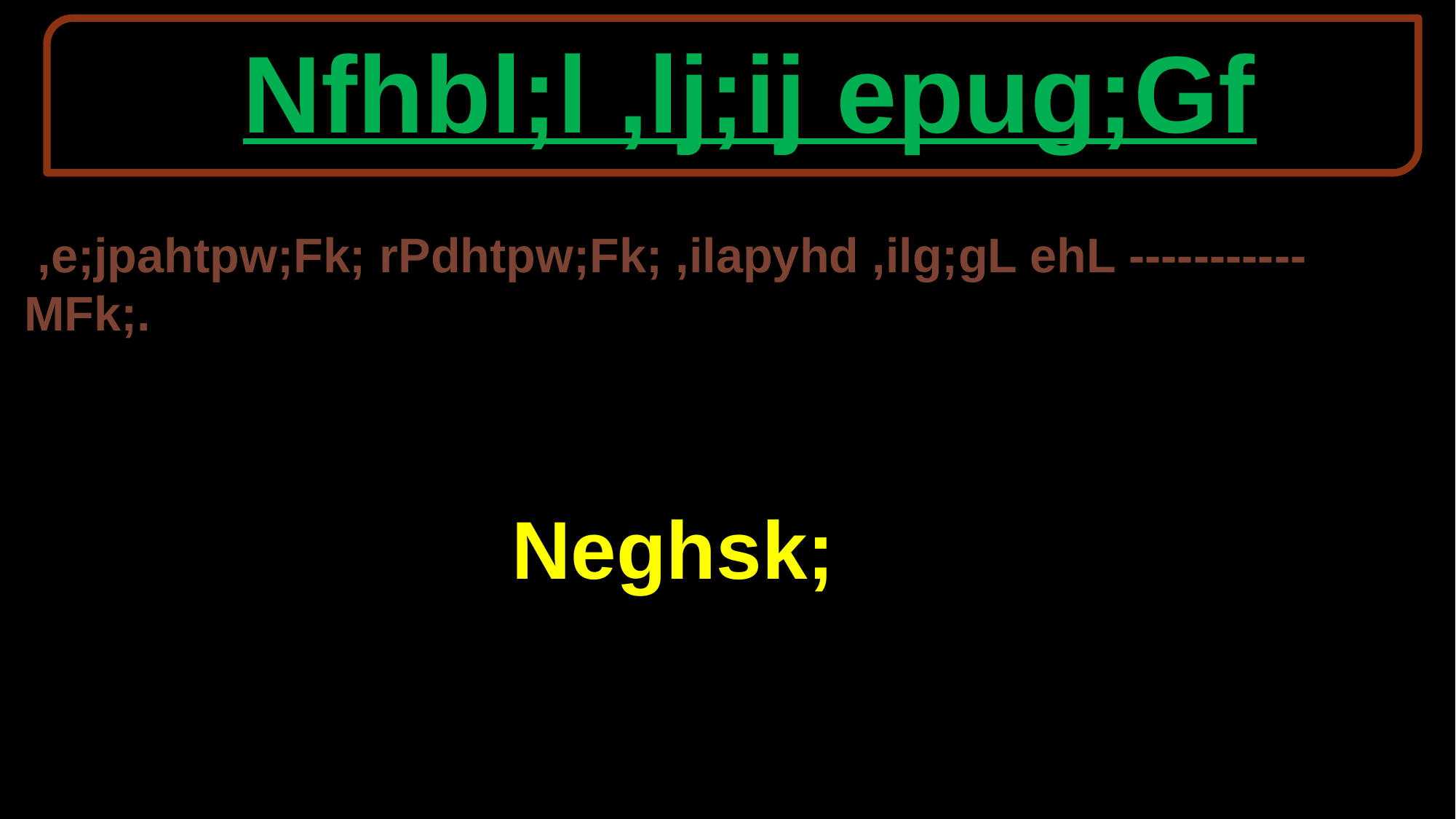

Nfhbl;l ,lj;ij epug;Gf
 ,e;jpahtpw;Fk; rPdhtpw;Fk; ,ilapyhd ,ilg;gL ehL ----------- MFk;.
 Neghsk;